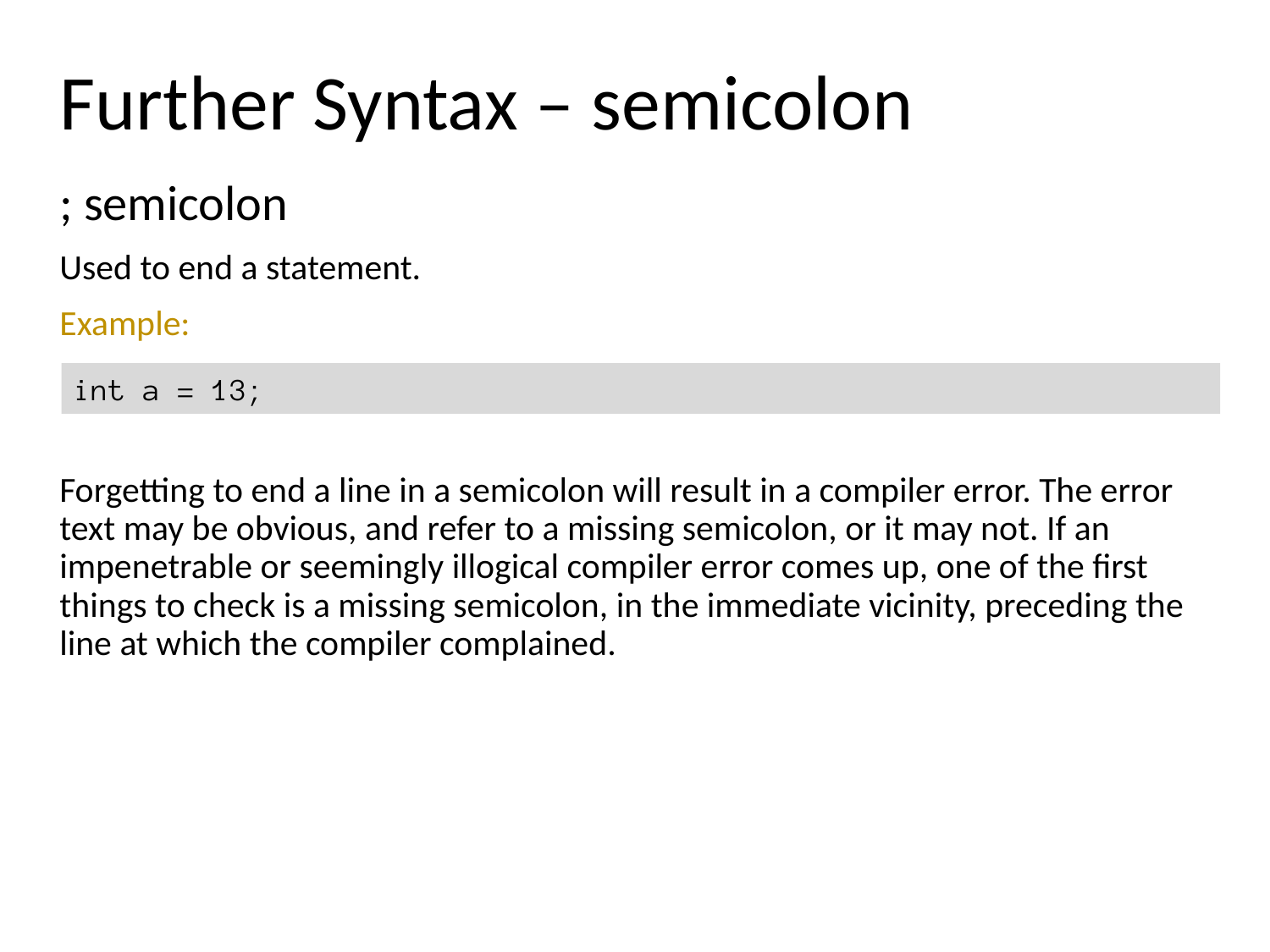

# Further Syntax – semicolon
; semicolon
Used to end a statement.
Example:

Forgetting to end a line in a semicolon will result in a compiler error. The error text may be obvious, and refer to a missing semicolon, or it may not. If an impenetrable or seemingly illogical compiler error comes up, one of the first things to check is a missing semicolon, in the immediate vicinity, preceding the line at which the compiler complained.

int a = 13;